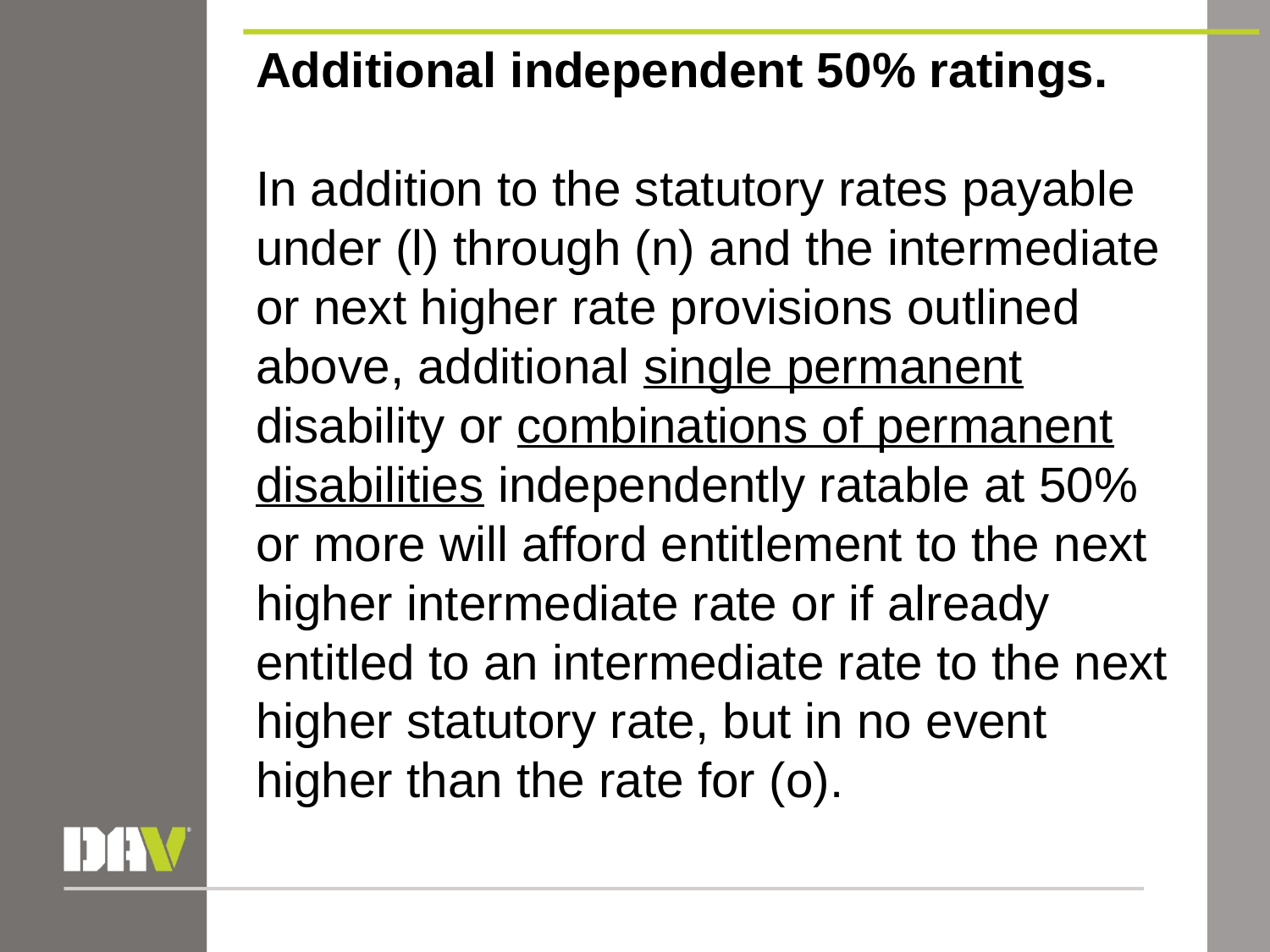

Additional independent 50% ratings.

In addition to the statutory rates payable under (l) through (n) and the intermediate or next higher rate provisions outlined above, additional single permanent disability or combinations of permanent disabilities independently ratable at 50% or more will afford entitlement to the next higher intermediate rate or if already entitled to an intermediate rate to the next higher statutory rate, but in no event higher than the rate for (o).